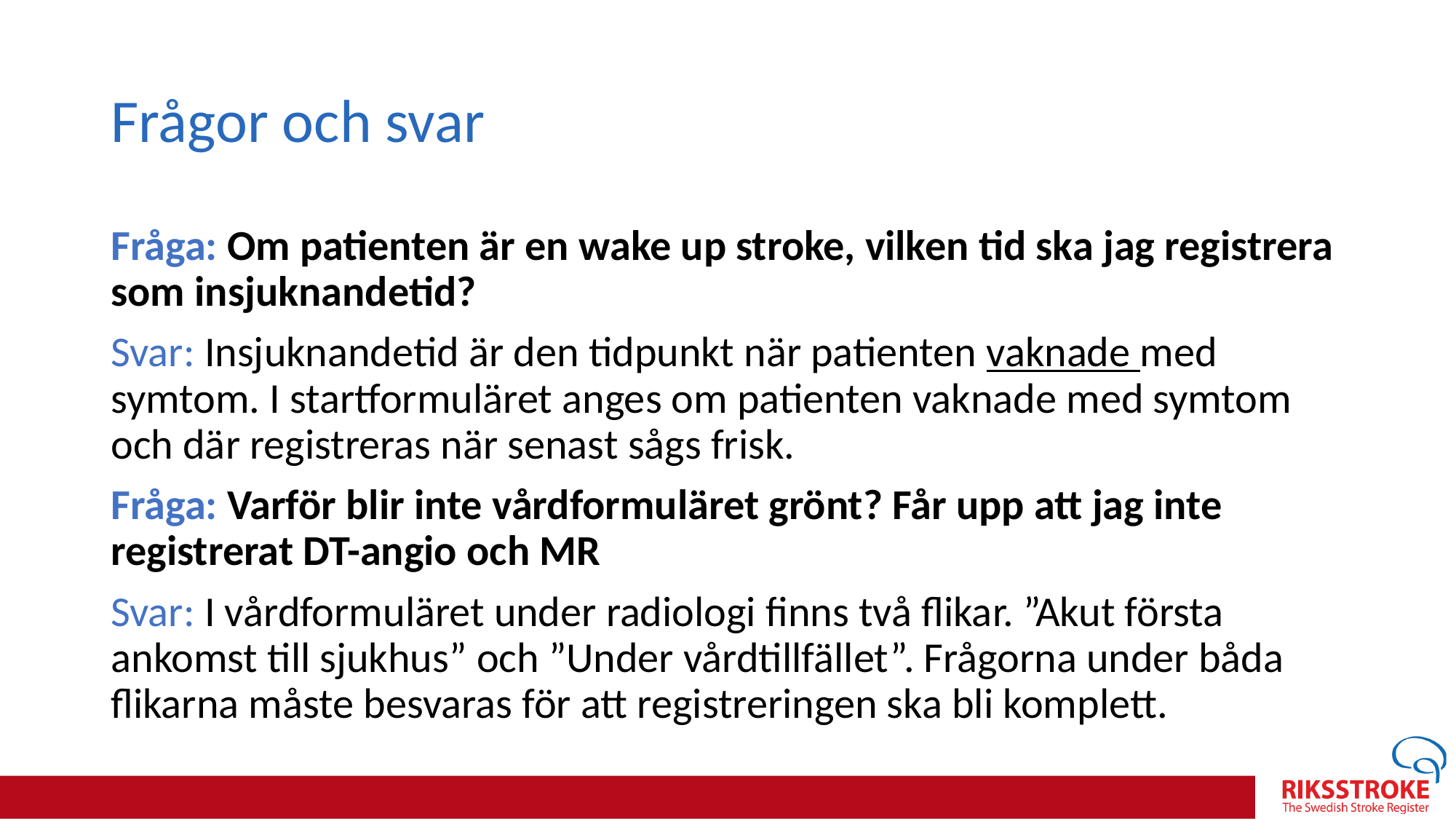

# Frågor och svar
Fråga: Om patienten är en wake up stroke, vilken tid ska jag registrera som insjuknandetid?
Svar: Insjuknandetid är den tidpunkt när patienten vaknade med symtom. I startformuläret anges om patienten vaknade med symtom och där registreras när senast sågs frisk.
Fråga: Varför blir inte vårdformuläret grönt? Får upp att jag inte registrerat DT-angio och MR
Svar: I vårdformuläret under radiologi finns två flikar. ”Akut första ankomst till sjukhus” och ”Under vårdtillfället”. Frågorna under båda flikarna måste besvaras för att registreringen ska bli komplett.